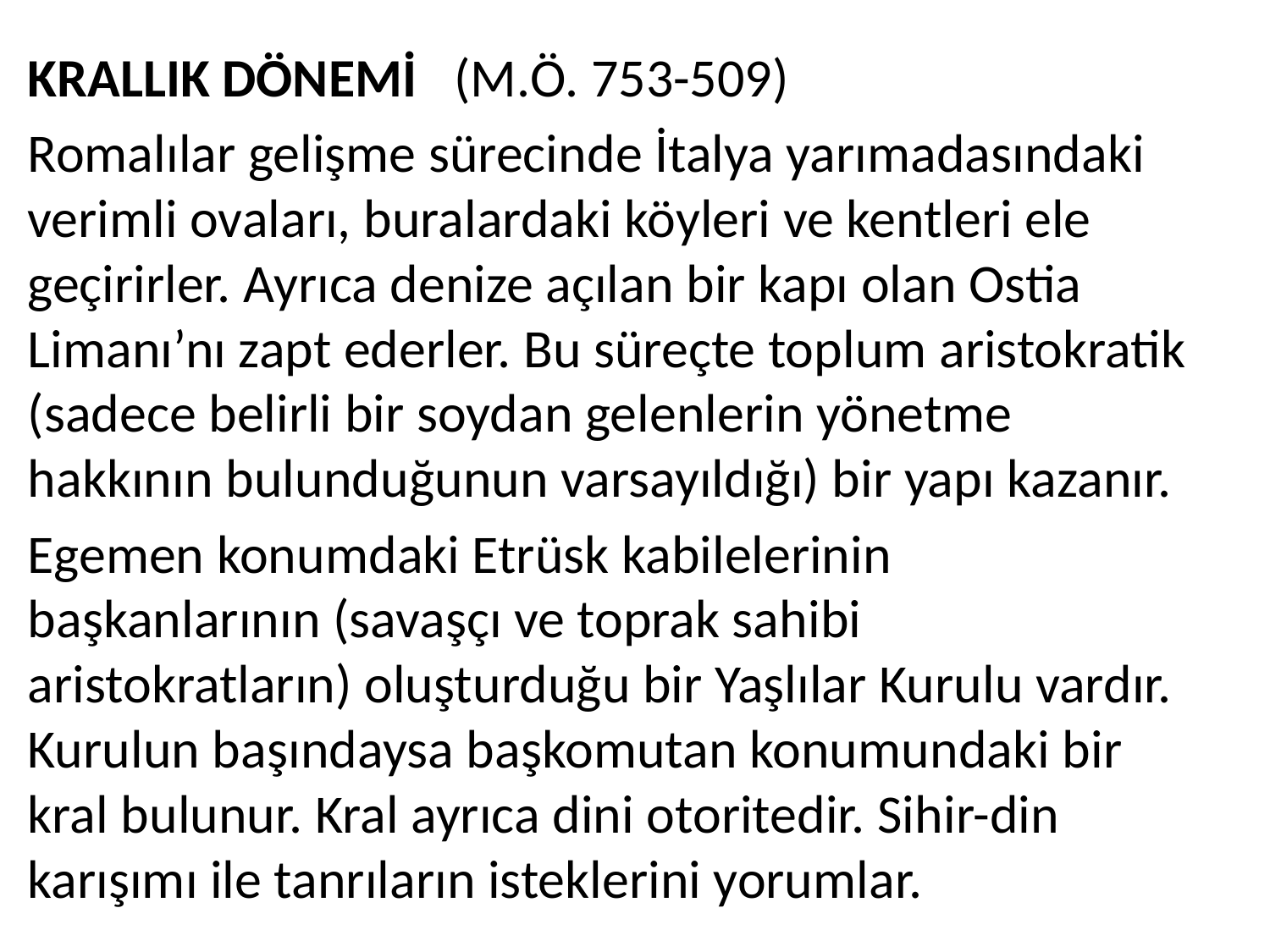

KRALLIK DÖNEMİ   (M.Ö. 753-509)
Romalılar gelişme sürecinde İtalya yarımadasındaki verimli ovaları, buralardaki köyleri ve kentleri ele geçirirler. Ayrıca denize açılan bir kapı olan Ostia Limanı’nı zapt ederler. Bu süreçte toplum aristokratik (sadece belirli bir soydan gelenlerin yönetme hakkının bulunduğunun varsayıldığı) bir yapı kazanır.
Egemen konumdaki Etrüsk kabilelerinin başkanlarının (savaşçı ve toprak sahibi aristokratların) oluşturduğu bir Yaşlılar Kurulu vardır. Kurulun başındaysa başkomutan konumundaki bir kral bulunur. Kral ayrıca dini otoritedir. Sihir-din karışımı ile tanrıların isteklerini yorumlar.